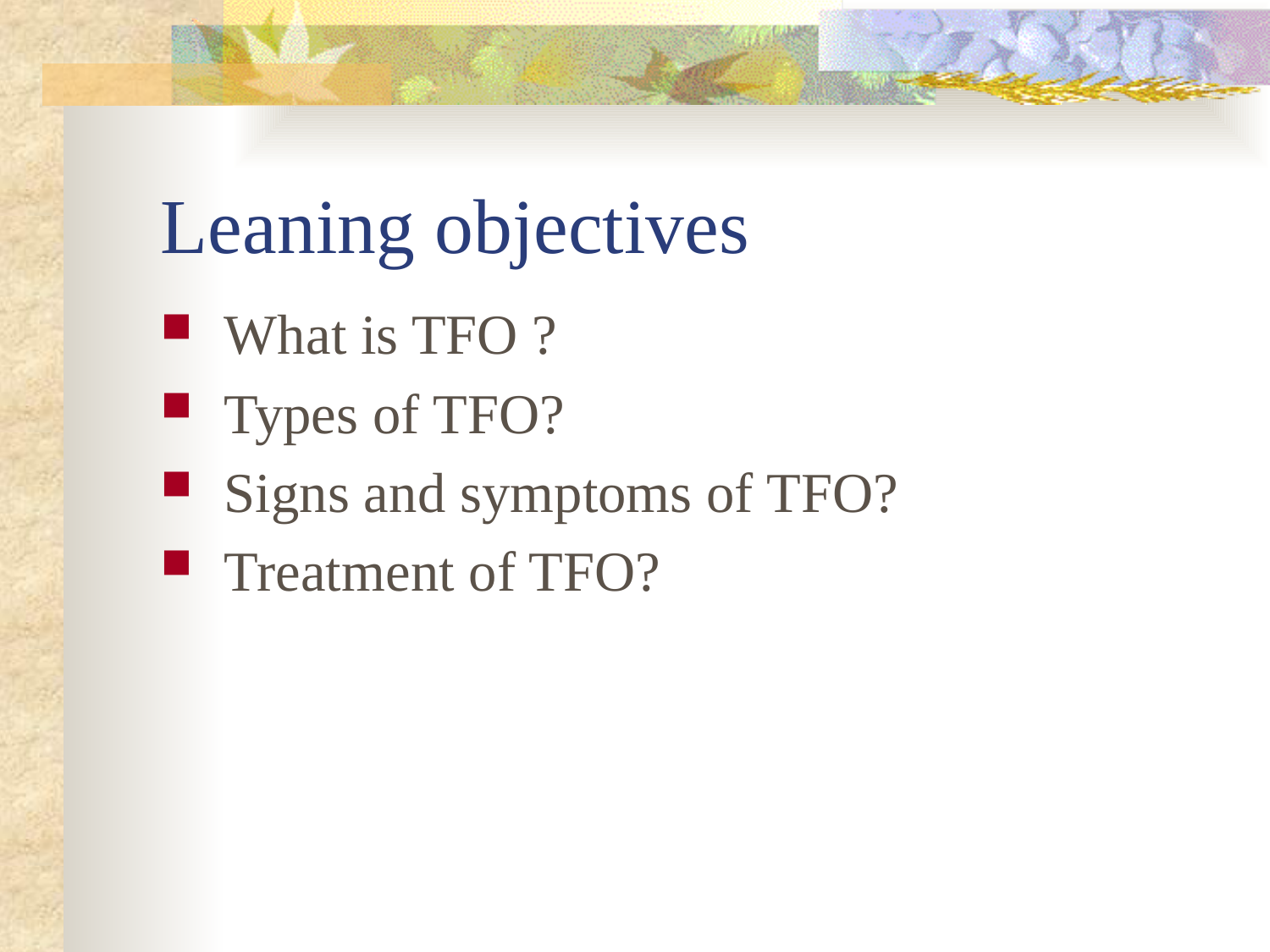

# Leaning objectives
What is TFO ?
Types of TFO?
Signs and symptoms of TFO?
Treatment of TFO?